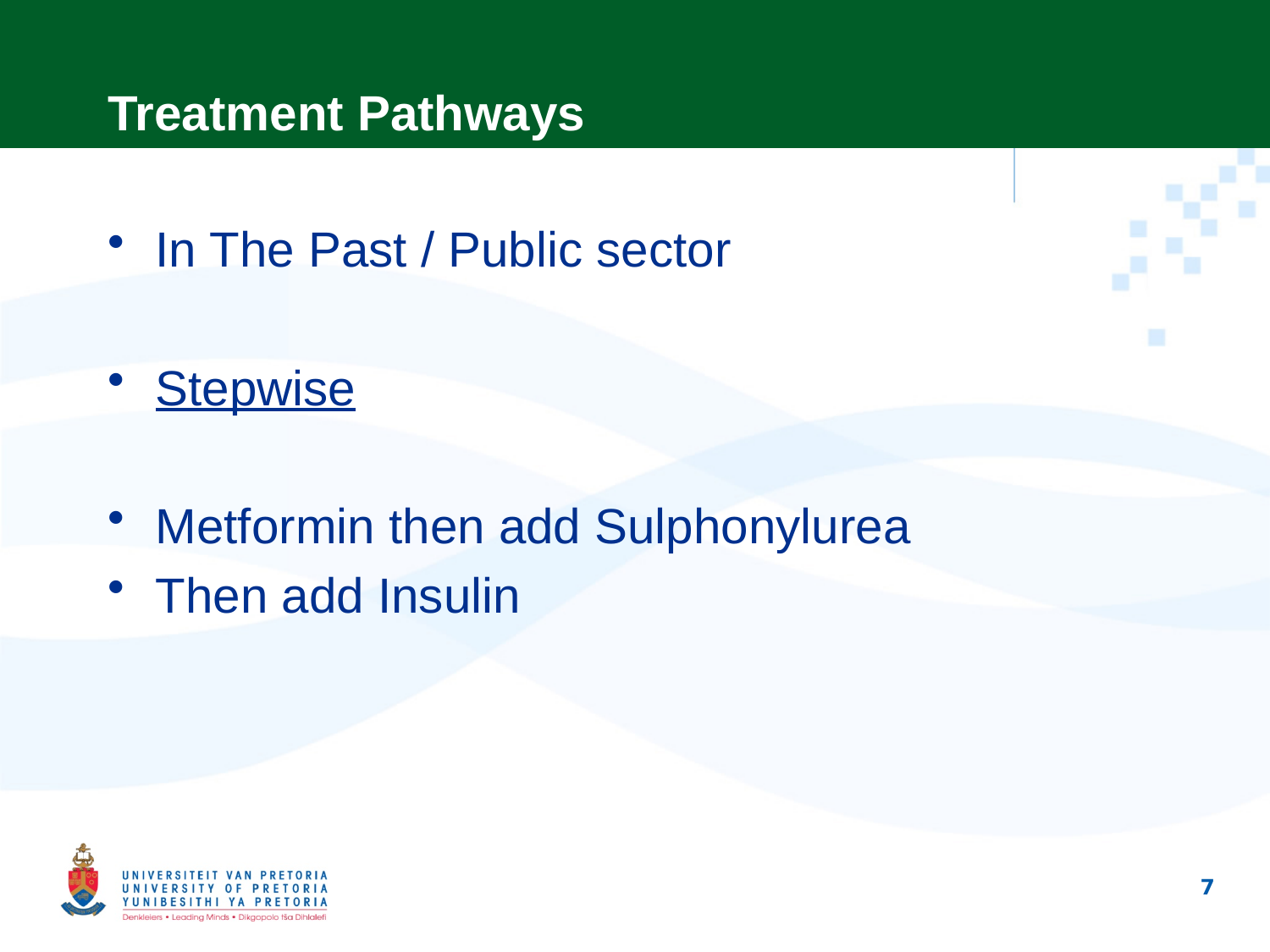

# Treatment Pathways
In The Past / Public sector

Stepwise

Metformin then add Sulphonylurea
Then add Insulin

7